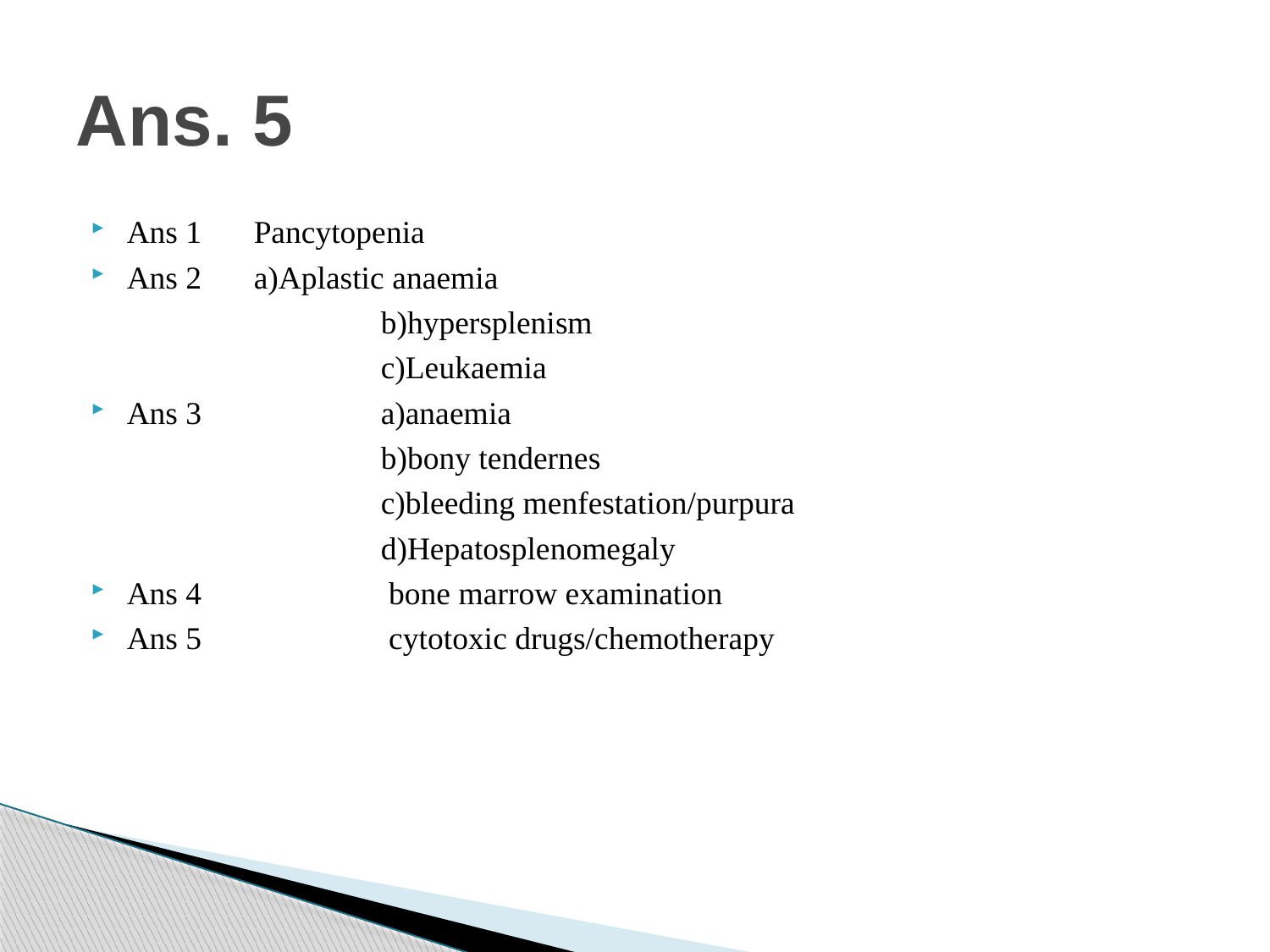

# Ans. 5
Ans 1 	Pancytopenia
Ans 2 	a)Aplastic anaemia
             		b)hypersplenism
             	 	c)Leukaemia
Ans 3		a)anaemia
           		b)bony tendernes
           		c)bleeding menfestation/purpura
          	 	d)Hepatosplenomegaly
Ans 4		 bone marrow examination
Ans 5		 cytotoxic drugs/chemotherapy